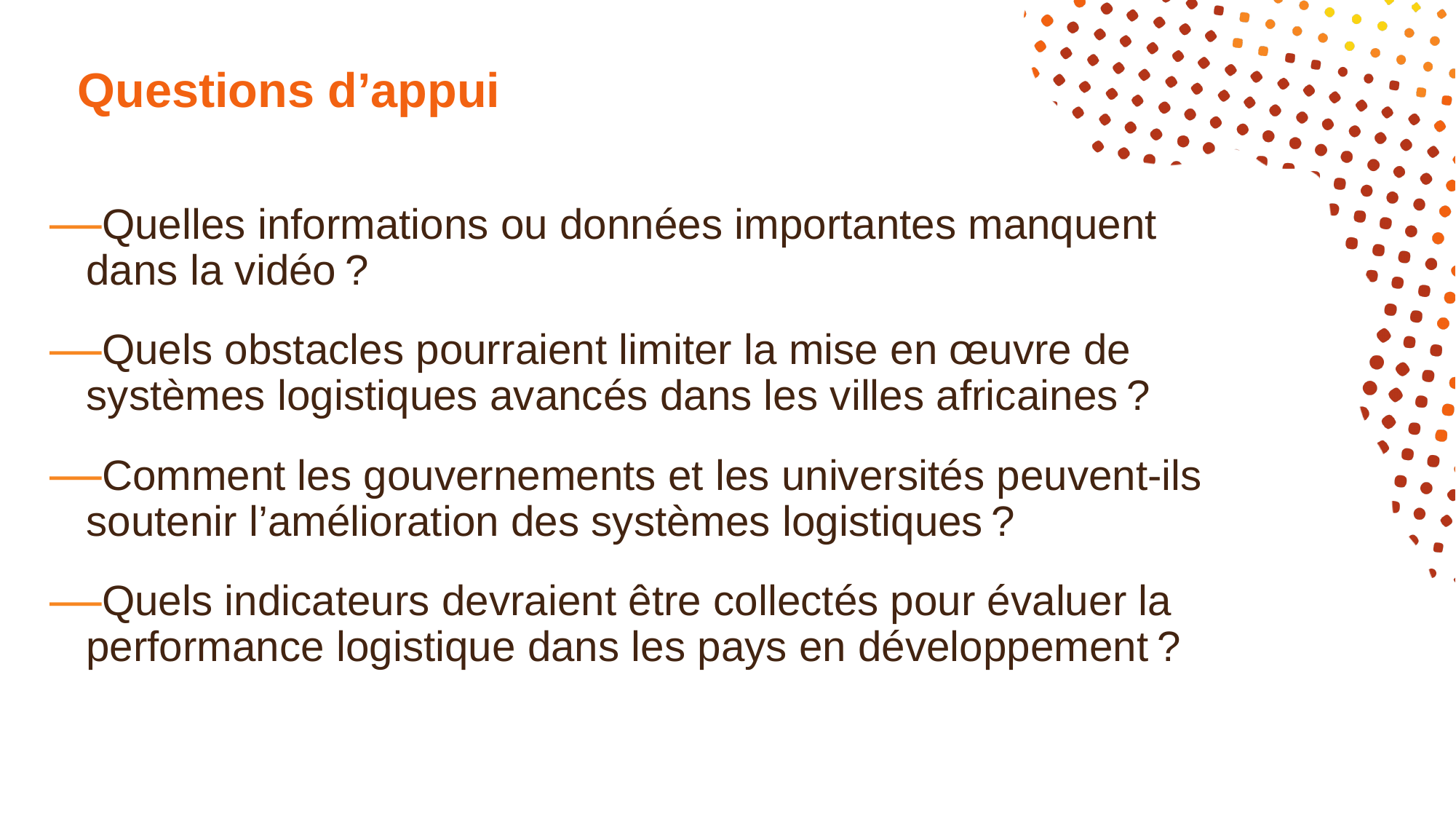

# Questions d’appui
Quelles informations ou données importantes manquent dans la vidéo ?
Quels obstacles pourraient limiter la mise en œuvre de systèmes logistiques avancés dans les villes africaines ?
Comment les gouvernements et les universités peuvent-ils soutenir l’amélioration des systèmes logistiques ?
Quels indicateurs devraient être collectés pour évaluer la performance logistique dans les pays en développement ?